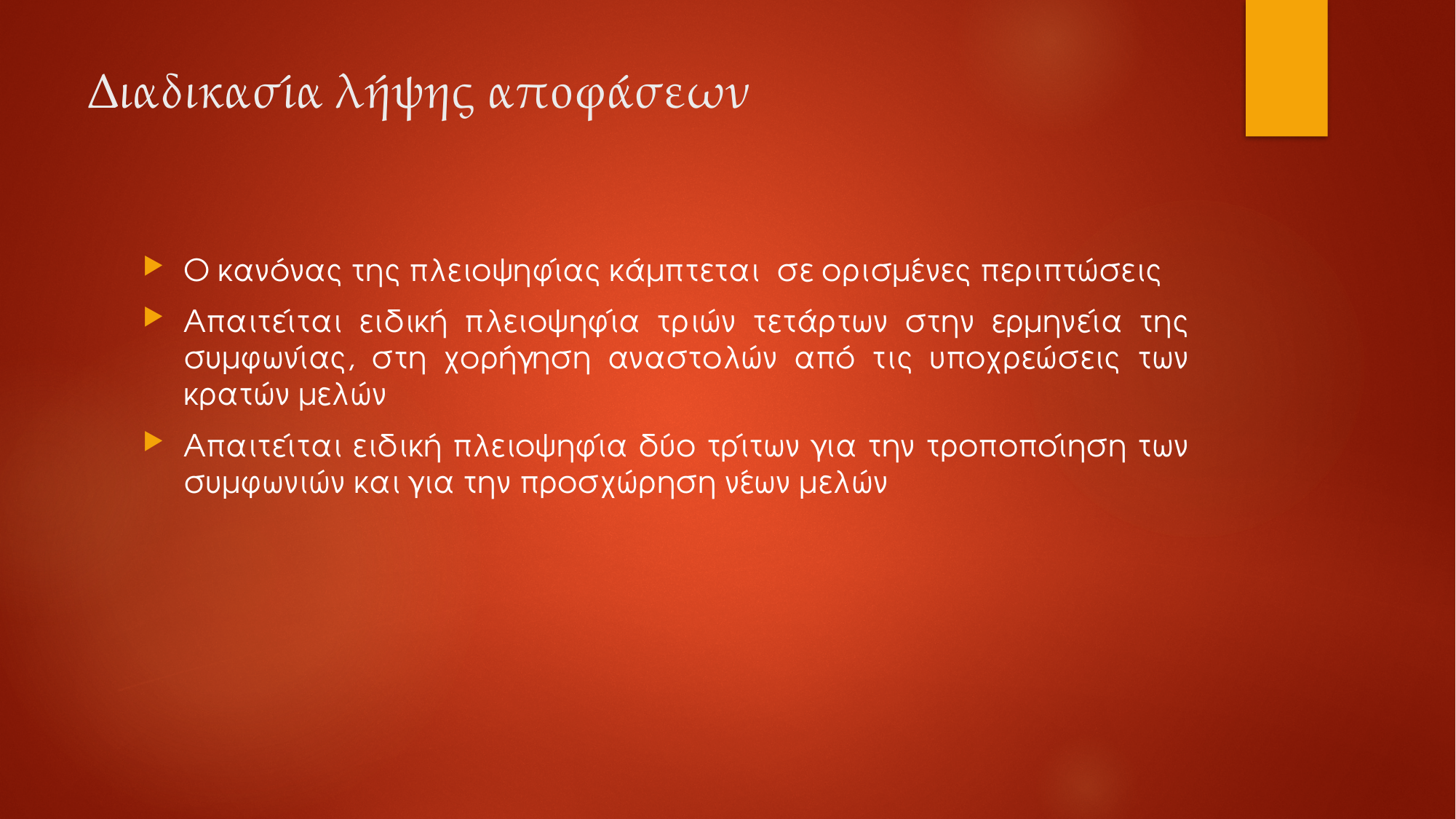

# Διαδικασία λήψης αποφάσεων
Ο κανόνας της πλειοψηφίας κάμπτεται  σε ορισμένες περιπτώσεις
Απαιτείται ειδική πλειοψηφία τριών τετάρτων στην ερμηνεία της συμφωνίας, στη χορήγηση αναστολών από τις υποχρεώσεις των κρατών μελών
Απαιτείται ειδική πλειοψηφία δύο τρίτων για την τροποποίηση των συμφωνιών και για την προσχώρηση νέων μελών